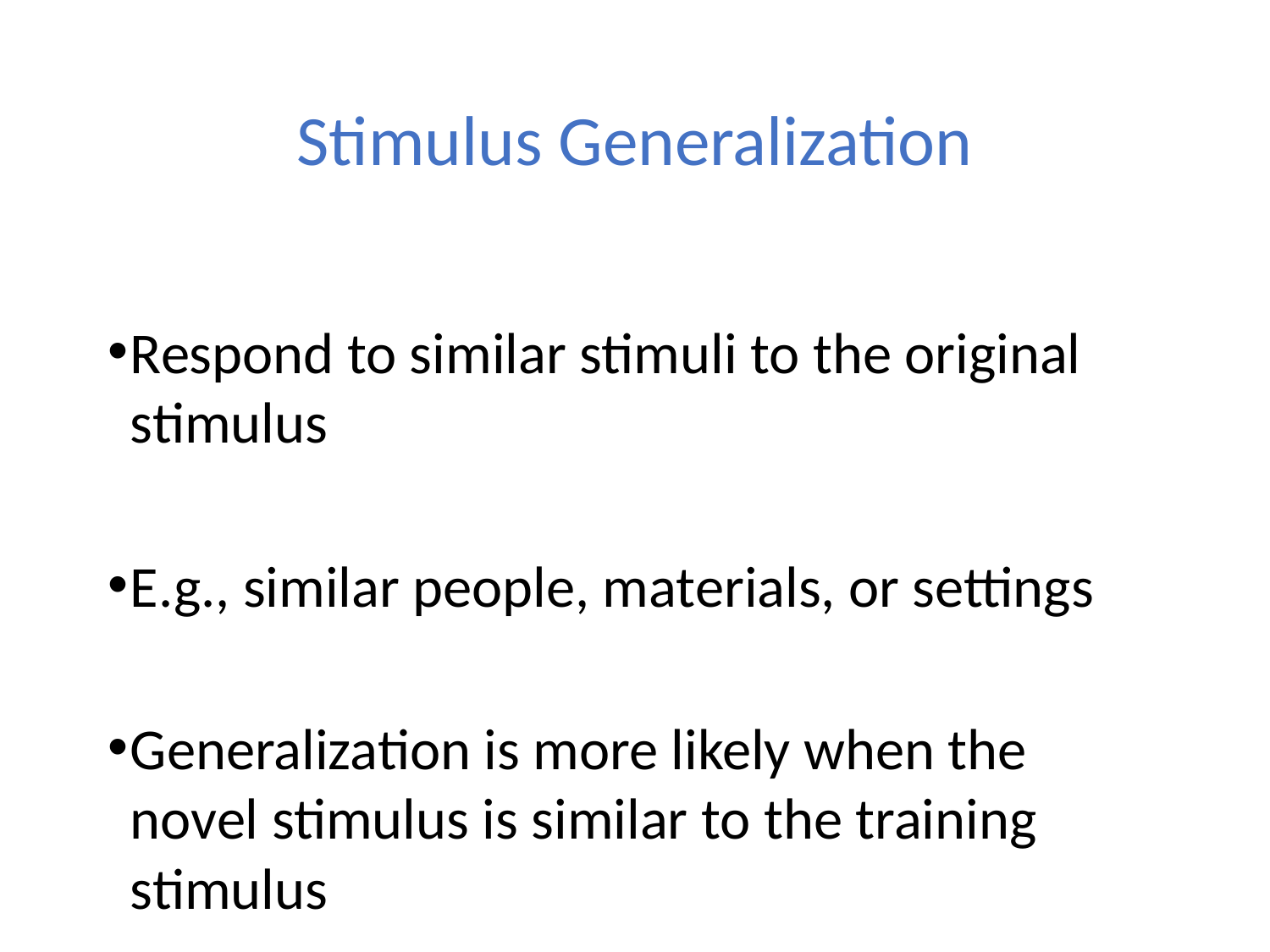

# Stimulus Generalization

Respond to similar stimuli to the original stimulus

E.g., similar people, materials, or settings

Generalization is more likely when the novel stimulus is similar to the training stimulus